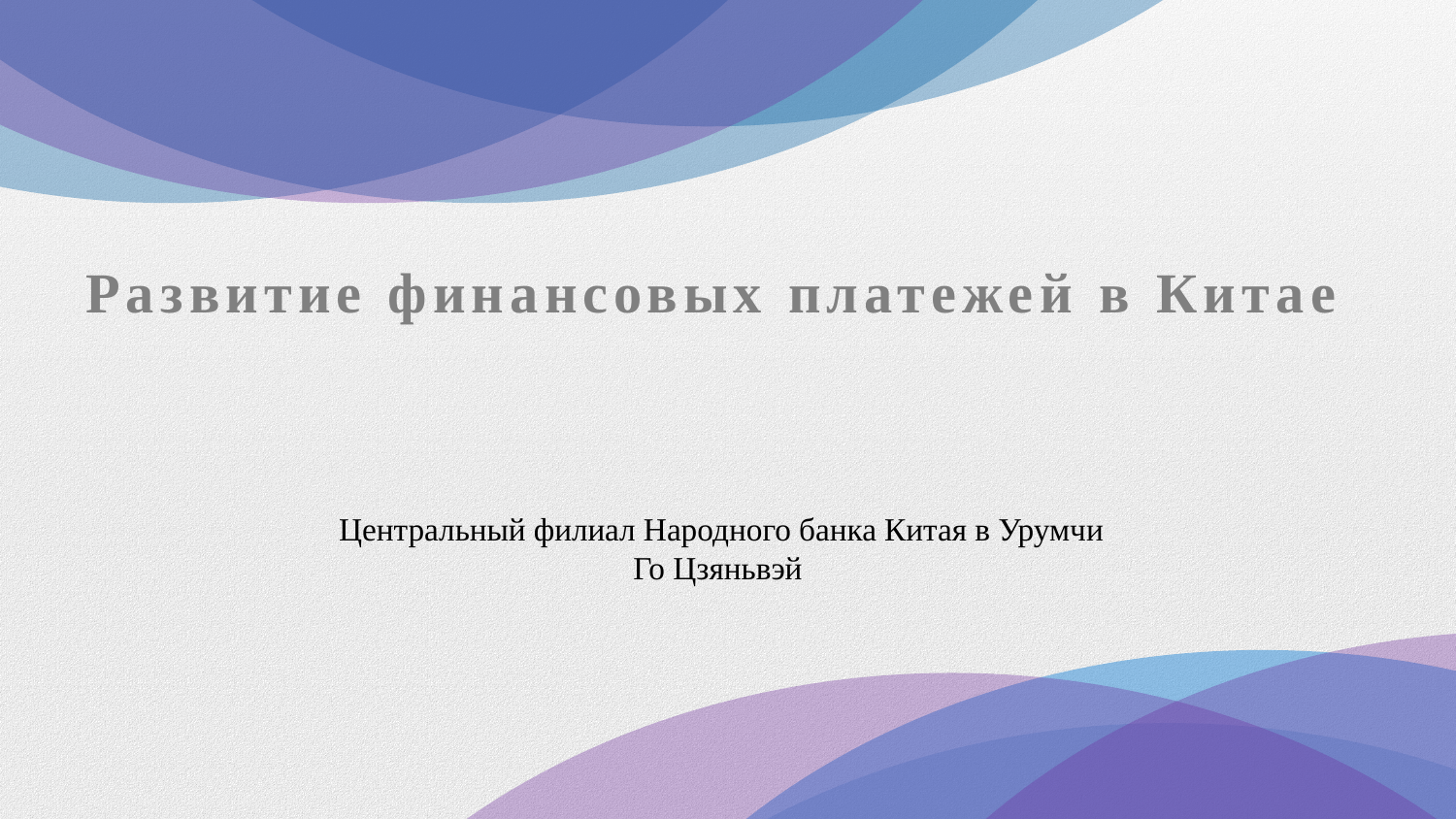

Развитие финансовых платежей в Китае
Центральный филиал Народного банка Китая в Урумчи
Го Цзяньвэй